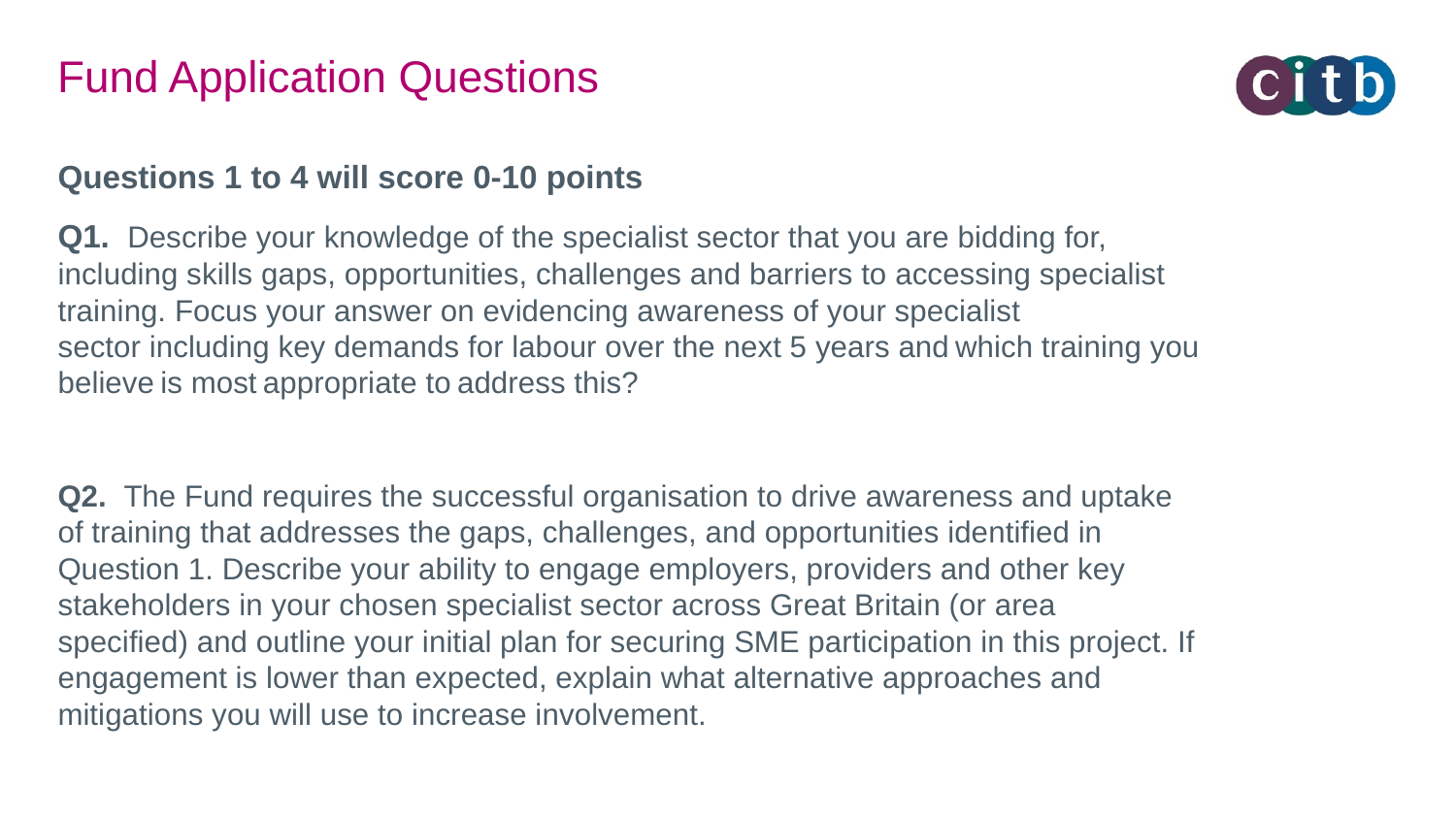

# Fund Application Questions
Questions 1 to 4 will score 0-10 points
Q1.  Describe your knowledge of the specialist sector that you are bidding for, including skills gaps, opportunities, challenges and barriers to accessing specialist training. Focus your answer on evidencing awareness of your specialist sector including key demands for labour over the next 5 years and which training you believe is most appropriate to address this?

Q2.  The Fund requires the successful organisation to drive awareness and uptake of training that addresses the gaps, challenges, and opportunities identified in Question 1. Describe your ability to engage employers, providers and other key stakeholders in your chosen specialist sector across Great Britain (or area specified) and outline your initial plan for securing SME participation in this project. If engagement is lower than expected, explain what alternative approaches and mitigations you will use to increase involvement.